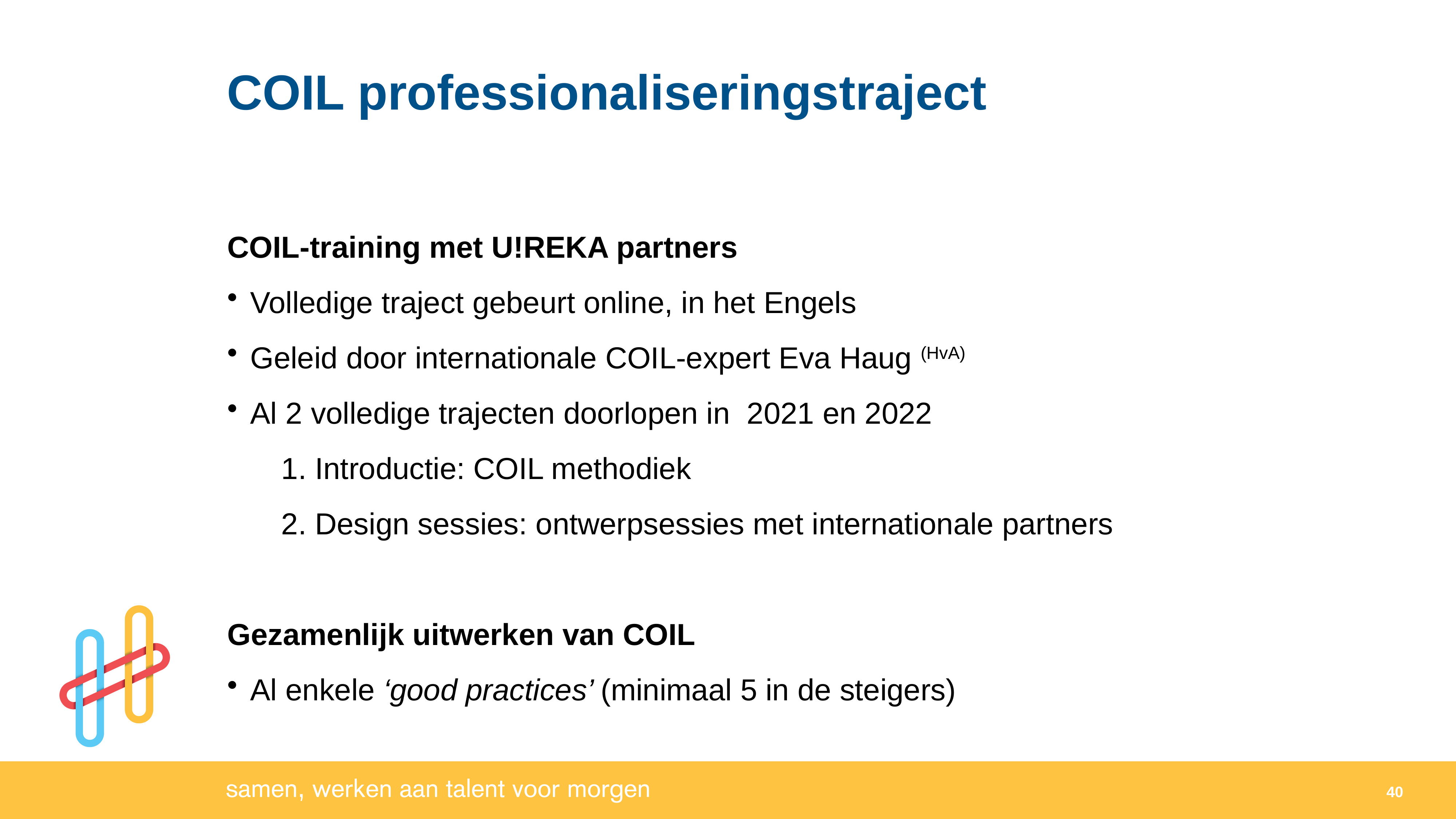

COIL professionaliseringstraject
COIL-training met U!REKA partners
Volledige traject gebeurt online, in het Engels
Geleid door internationale COIL-expert Eva Haug (HvA)
Al 2 volledige trajecten doorlopen in  2021 en 2022
 Introductie: COIL methodiek
 Design sessies: ontwerpsessies met internationale partners

Gezamenlijk uitwerken van COIL
Al enkele ‘good practices’ (minimaal 5 in de steigers)
40